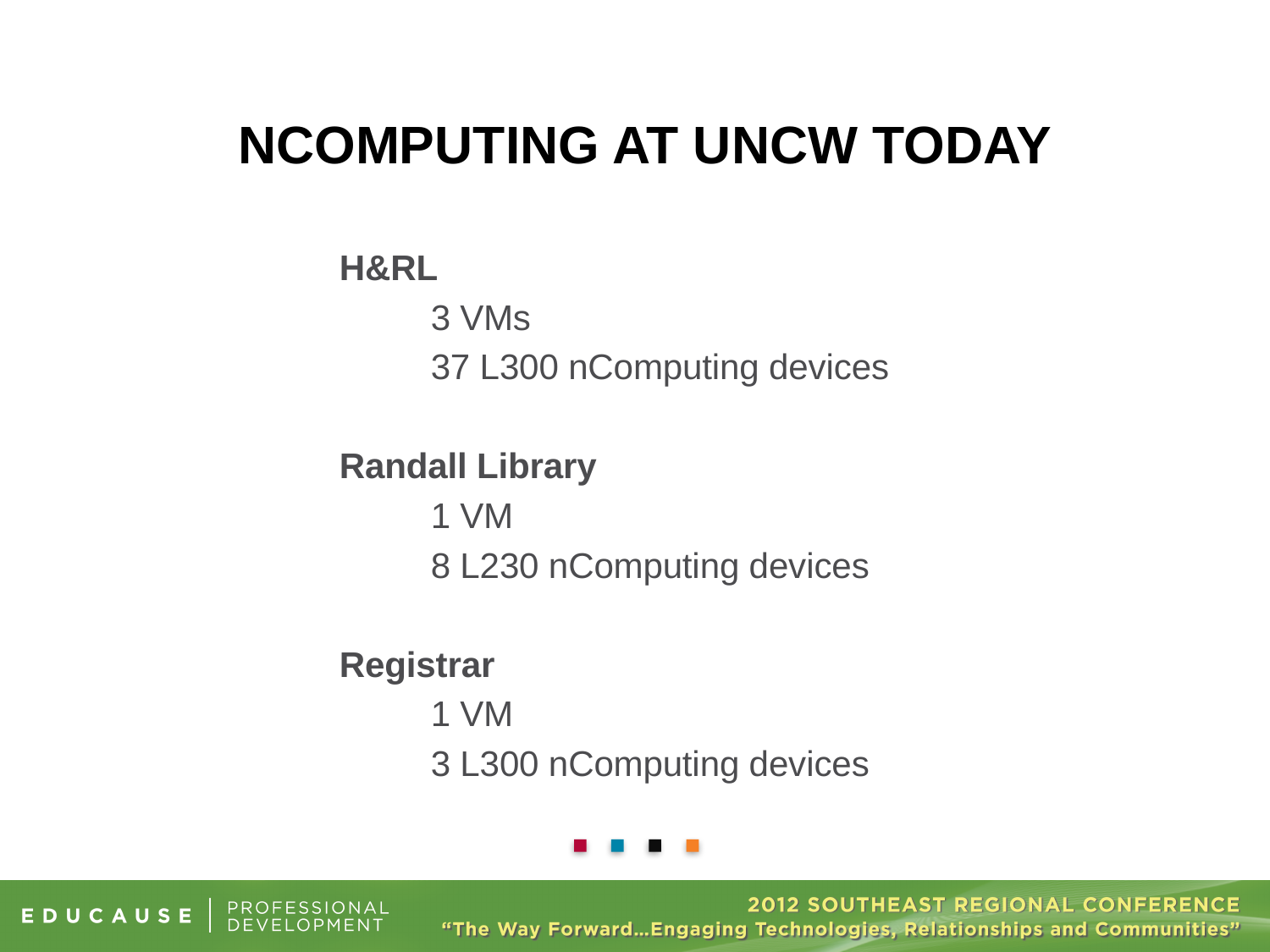

# nComputing at UNCW Today
H&RL
	3 VMs
	37 L300 nComputing devices

Randall Library
	1 VM
	8 L230 nComputing devices

Registrar
	1 VM
	3 L300 nComputing devices